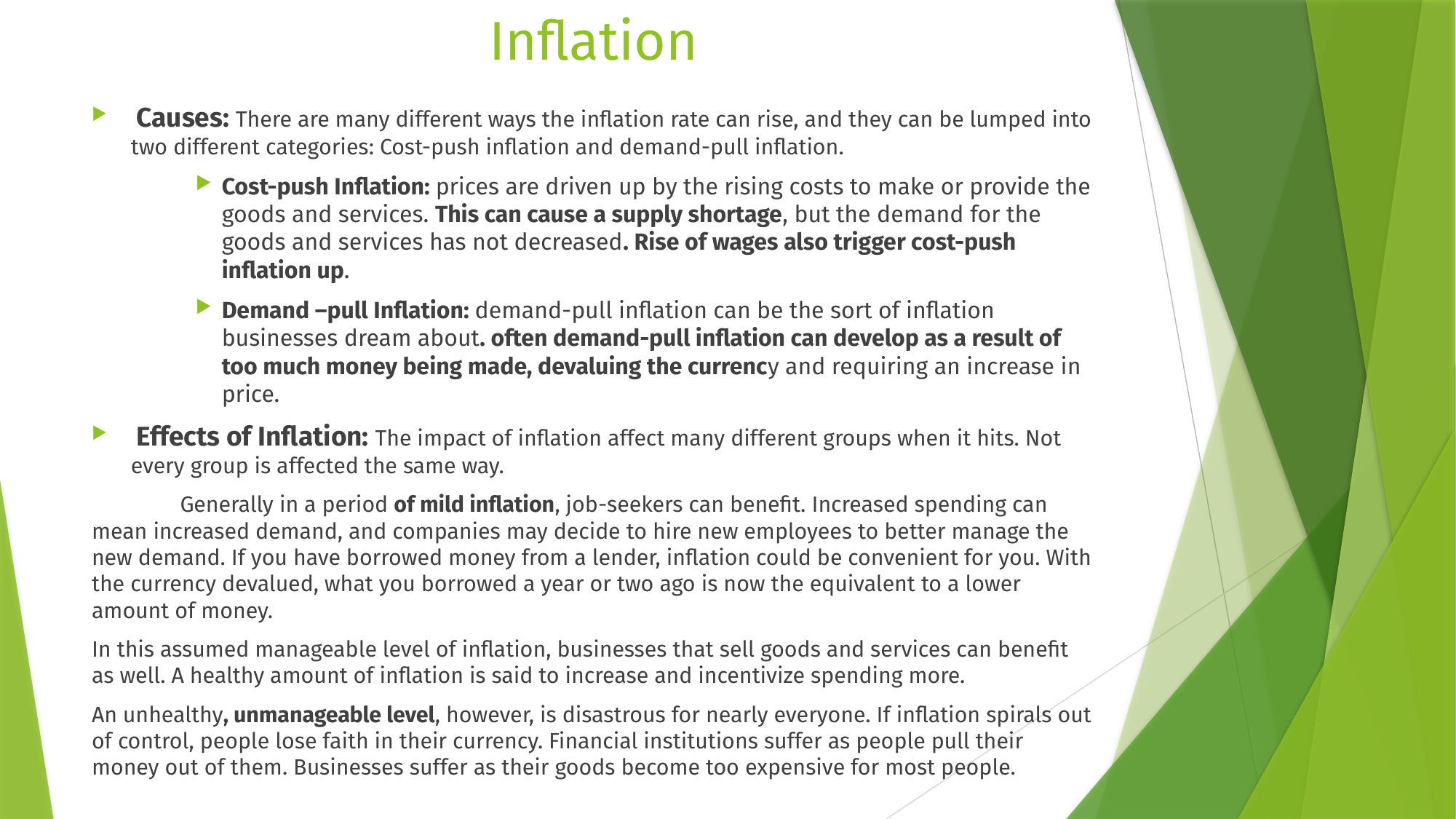

# Inflation
 Causes: There are many different ways the inflation rate can rise, and they can be lumped into two different categories: Cost-push inflation and demand-pull inflation.
Cost-push Inflation: prices are driven up by the rising costs to make or provide the goods and services. This can cause a supply shortage, but the demand for the goods and services has not decreased. Rise of wages also trigger cost-push inflation up.
Demand –pull Inflation: demand-pull inflation can be the sort of inflation businesses dream about. often demand-pull inflation can develop as a result of too much money being made, devaluing the currency and requiring an increase in price.
 Effects of Inflation: The impact of inflation affect many different groups when it hits. Not every group is affected the same way.
		Generally in a period of mild inflation, job-seekers can benefit. Increased spending can mean increased demand, and companies may decide to hire new employees to better manage the new demand. If you have borrowed money from a lender, inflation could be convenient for you. With the currency devalued, what you borrowed a year or two ago is now the equivalent to a lower amount of money.
In this assumed manageable level of inflation, businesses that sell goods and services can benefit as well. A healthy amount of inflation is said to increase and incentivize spending more.
An unhealthy, unmanageable level, however, is disastrous for nearly everyone. If inflation spirals out of control, people lose faith in their currency. Financial institutions suffer as people pull their money out of them. Businesses suffer as their goods become too expensive for most people.